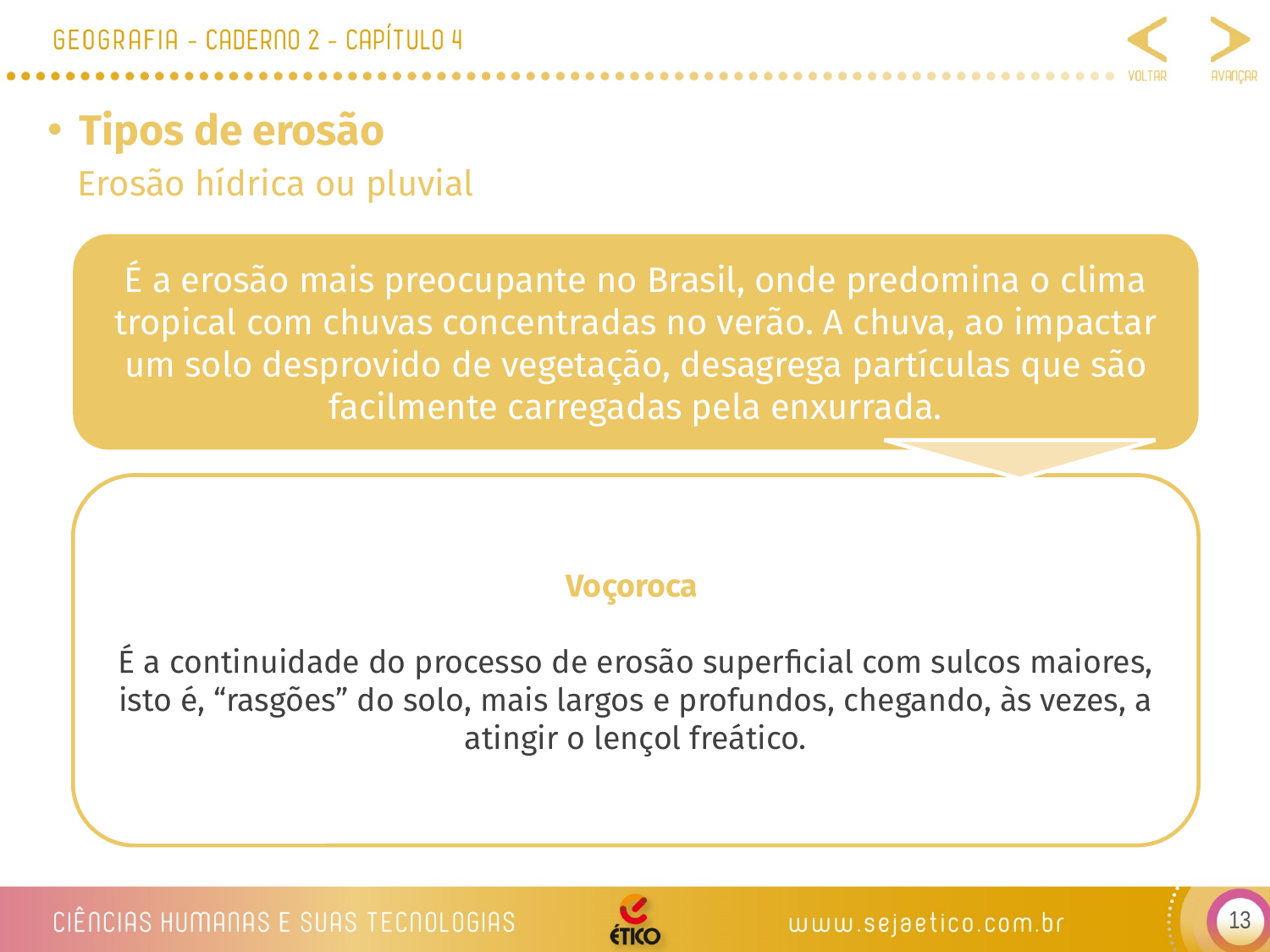

Tipos de erosão
Erosão hídrica ou pluvial
É a erosão mais preocupante no Brasil, onde predomina o clima tropical com chuvas concentradas no verão. A chuva, ao impactar um solo desprovido de vegetação, desagrega partículas que são facilmente carregadas pela enxurrada.

Voçoroca

É a continuidade do processo de erosão superficial com sulcos maiores, isto é, “rasgões” do solo, mais largos e profundos, chegando, às vezes, a atingir o lençol freático.